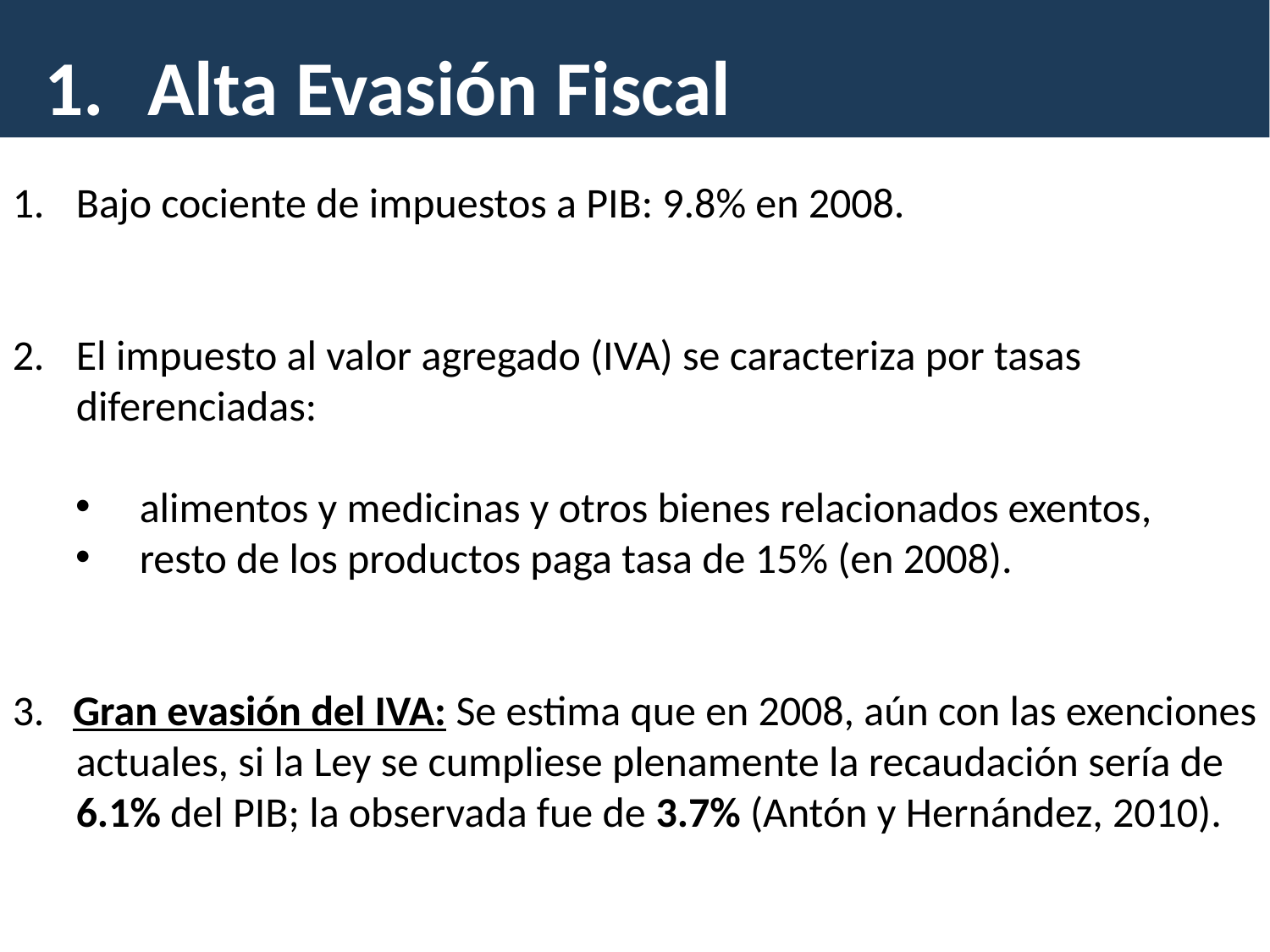

Alta Evasión Fiscal

Bajo cociente de impuestos a PIB: 9.8% en 2008.

El impuesto al valor agregado (IVA) se caracteriza por tasas diferenciadas:

alimentos y medicinas y otros bienes relacionados exentos,
resto de los productos paga tasa de 15% (en 2008).

3.   Gran evasión del IVA: Se estima que en 2008, aún con las exenciones actuales, si la Ley se cumpliese plenamente la recaudación sería de 6.1% del PIB; la observada fue de 3.7% (Antón y Hernández, 2010).